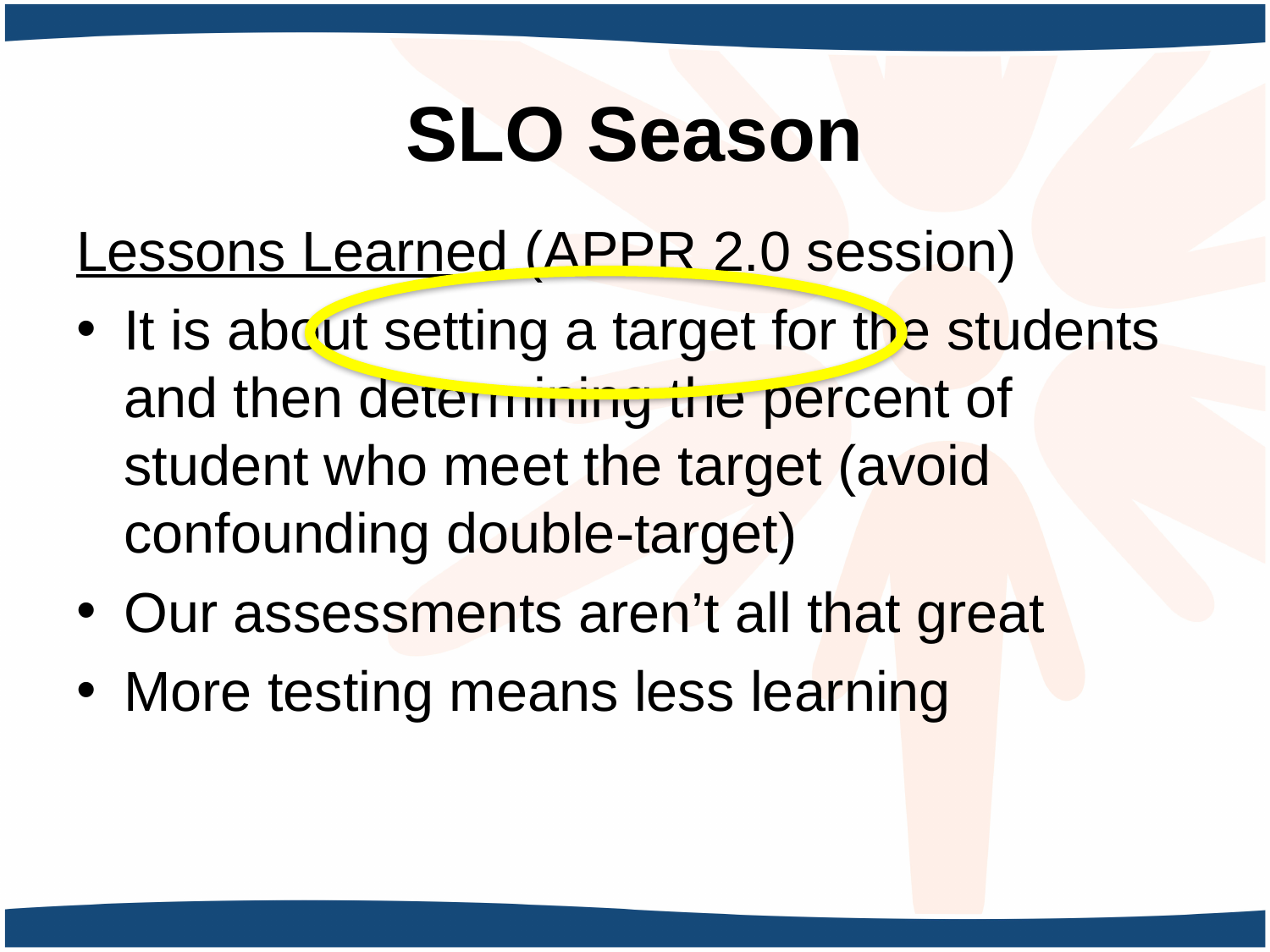

# SLO Season
Lessons Learned (APPR 2.0 session)
It is about setting a target for the students and then determining the percent of student who meet the target (avoid confounding double-target)
Our assessments aren’t all that great
More testing means less learning